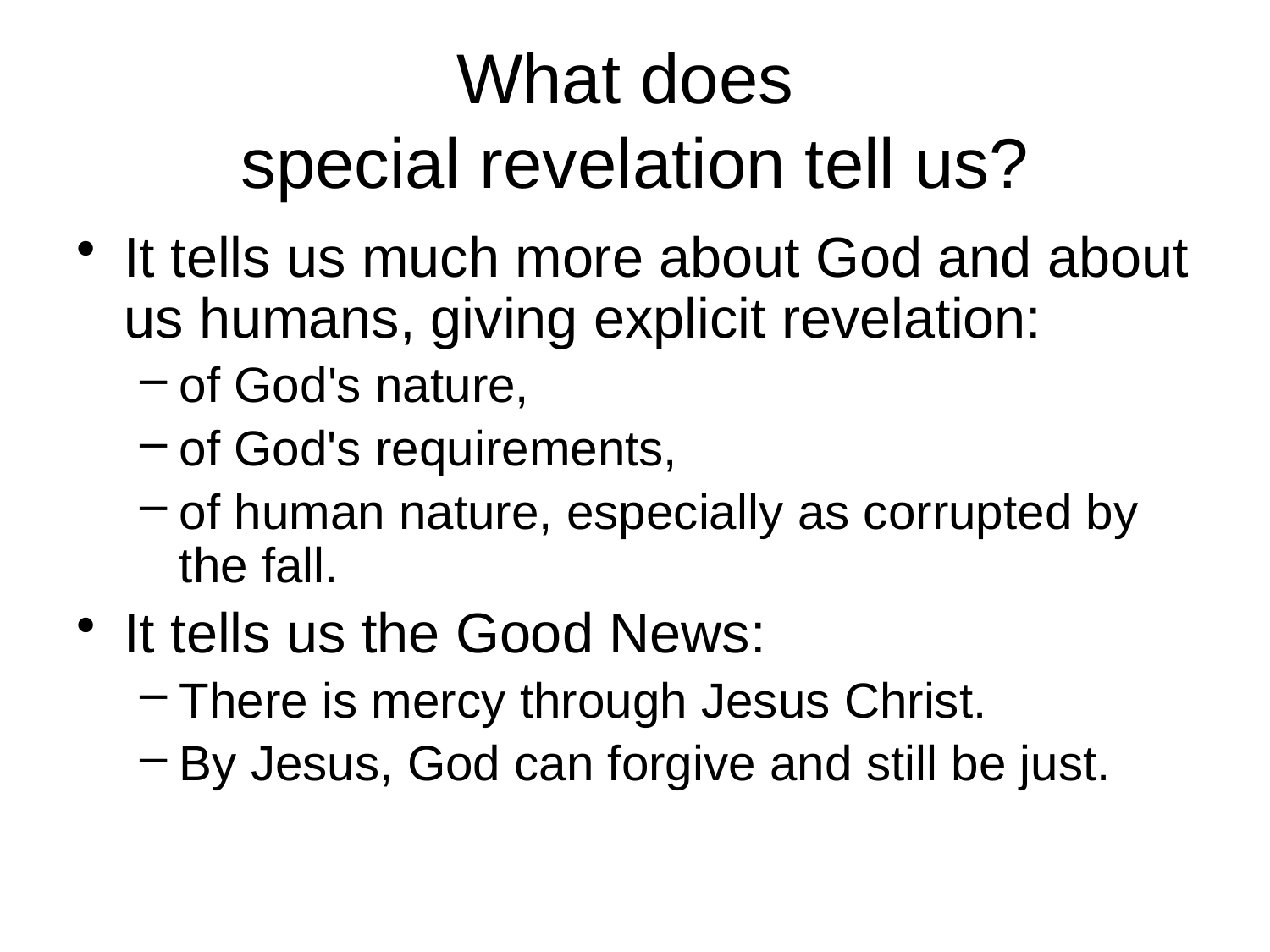

# What does special revelation tell us?
It tells us much more about God and about us humans, giving explicit revelation:
of God's nature,
of God's requirements,
of human nature, especially as corrupted by the fall.
It tells us the Good News:
There is mercy through Jesus Christ.
By Jesus, God can forgive and still be just.